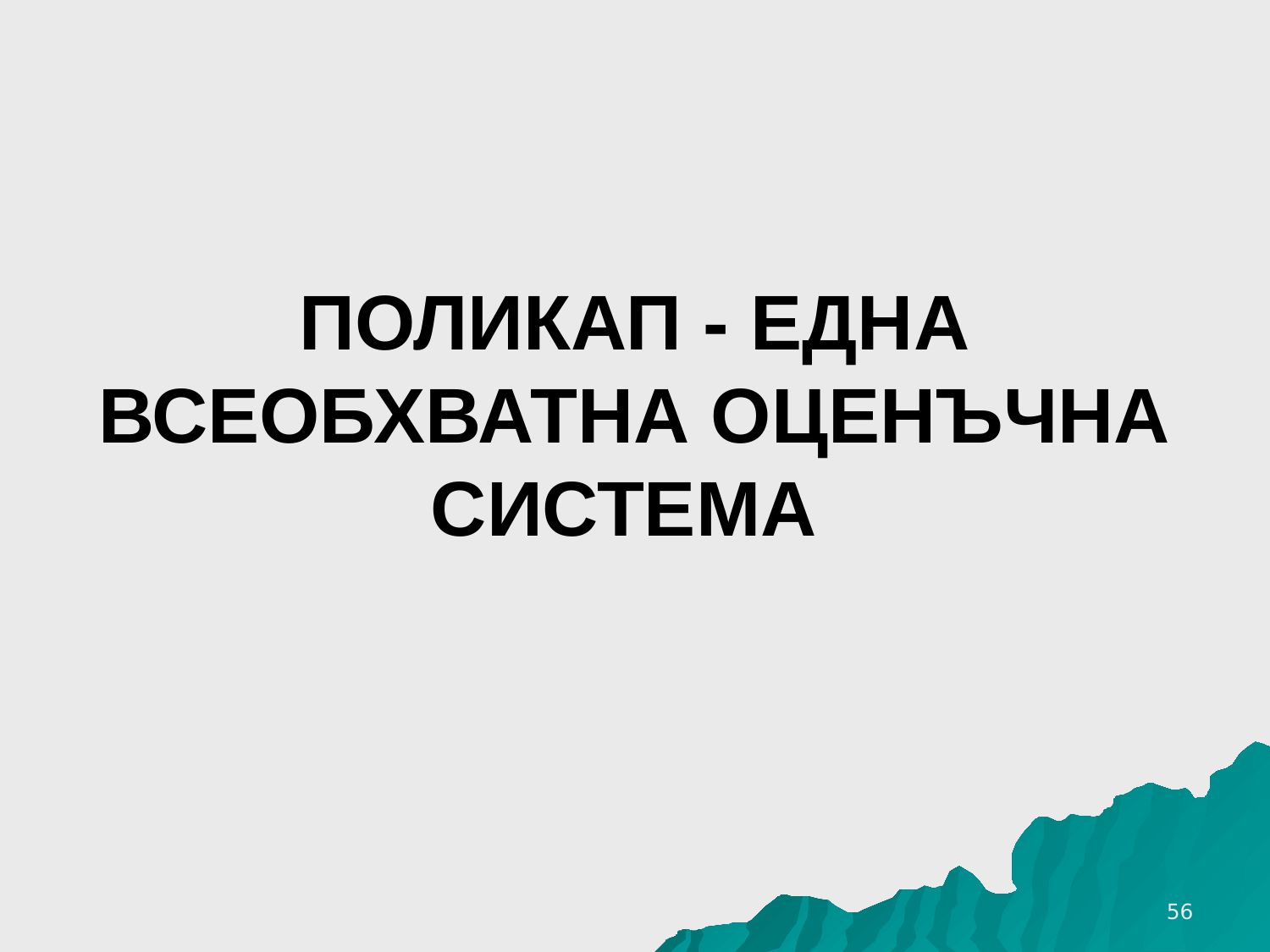

# ПОЛИКАП - ЕДНА ВСЕОБХВАТНА ОЦЕНЪЧНА СИСТЕМА
26.3.2020 г.
56